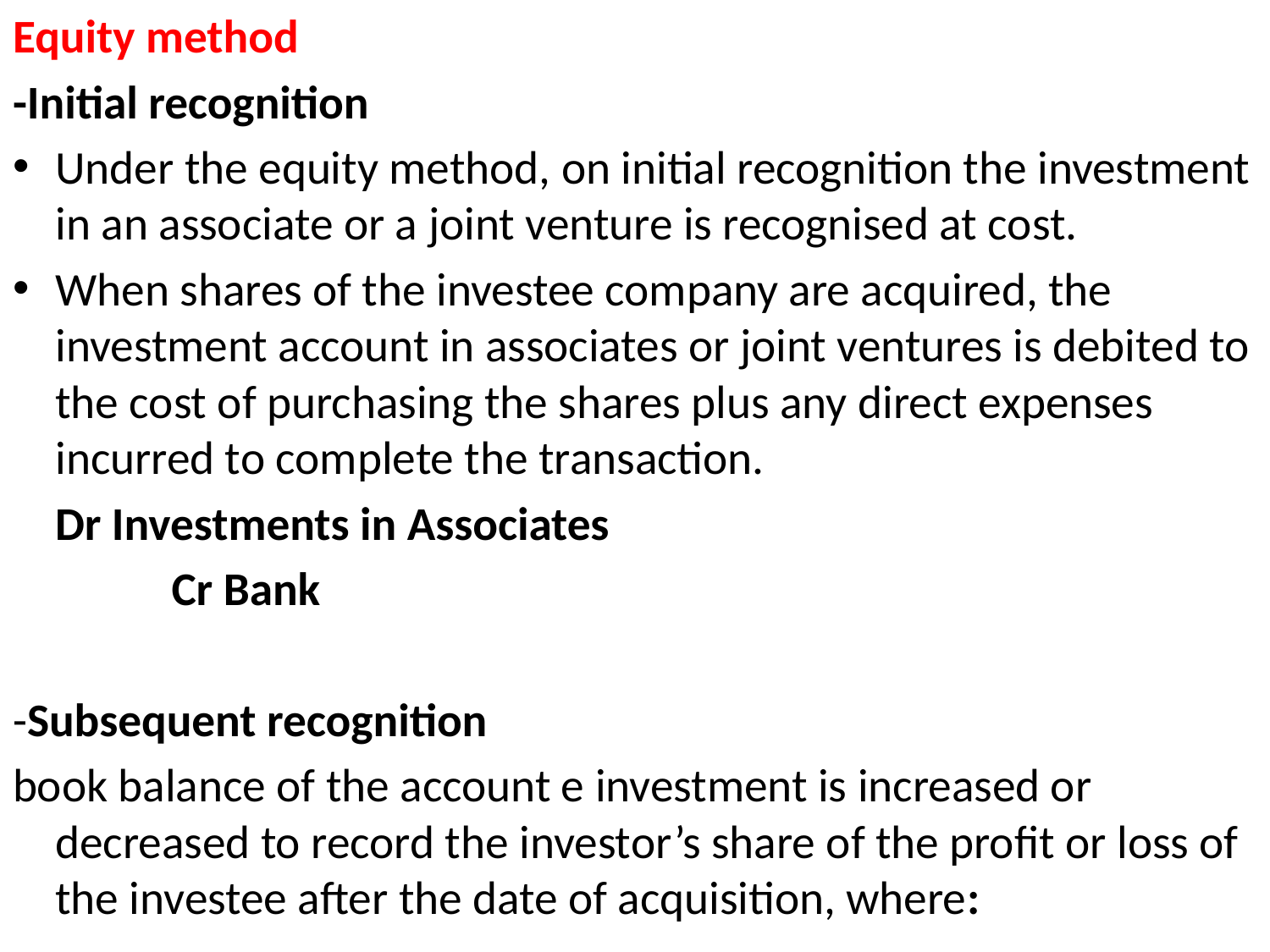

Equity method
-Initial recognition
Under the equity method, on initial recognition the investment in an associate or a joint venture is recognised at cost.
When shares of the investee company are acquired, the investment account in associates or joint ventures is debited to the cost of purchasing the shares plus any direct expenses incurred to complete the transaction.
    Dr Investments in Associates
               Cr Bank

-Subsequent recognition
book balance of the account e investment is increased or decreased to record the investor’s share of the profit or loss of the investee after the date of acquisition, where: